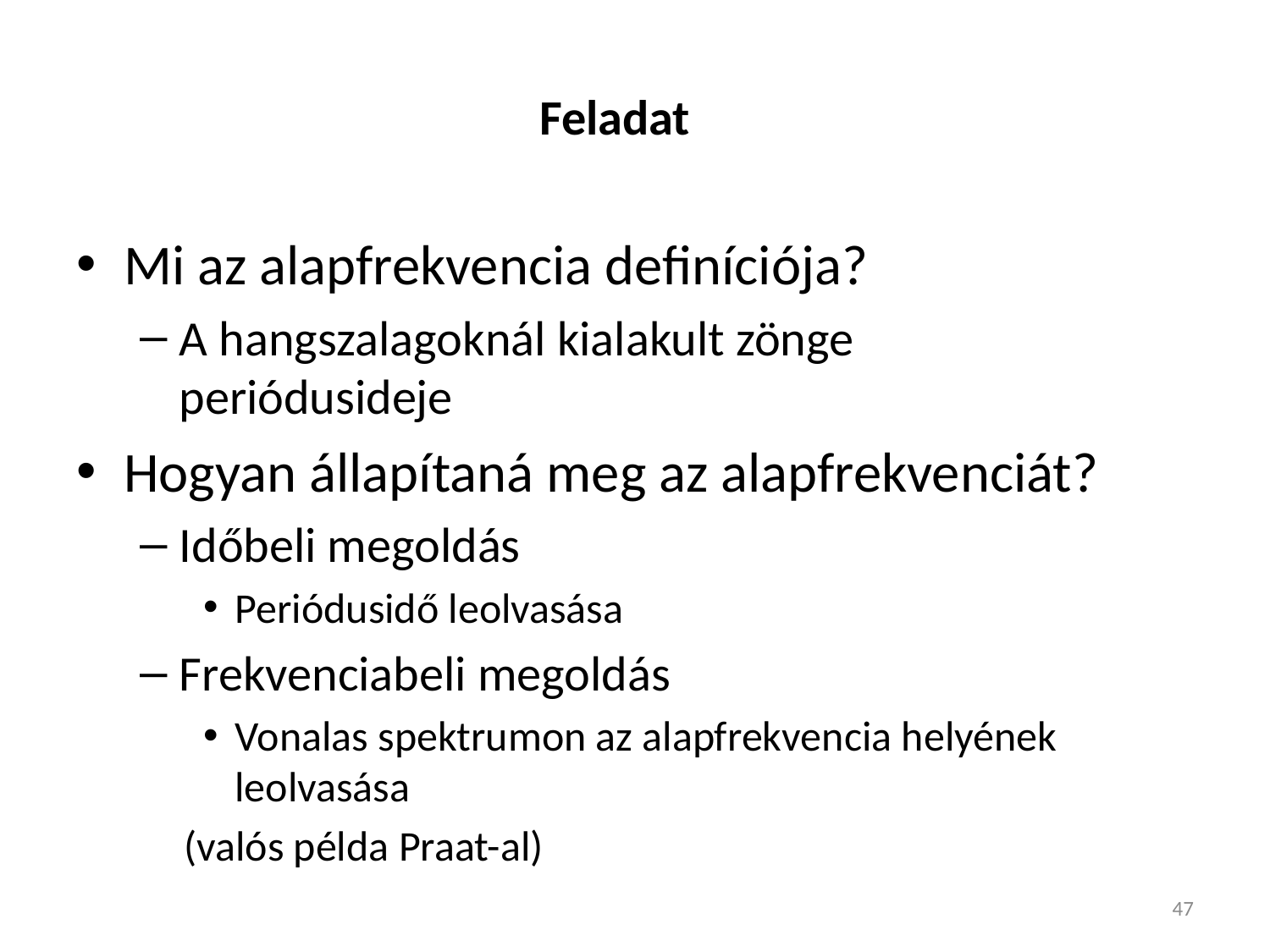

# Feladat
Mi az alapfrekvencia definíciója?
A hangszalagoknál kialakult zönge
periódusideje
Hogyan állapítaná meg az alapfrekvenciát?
Időbeli megoldás
Periódusidő leolvasása
Frekvenciabeli megoldás
Vonalas spektrumon az alapfrekvencia helyének leolvasása
(valós példa Praat-al)

47